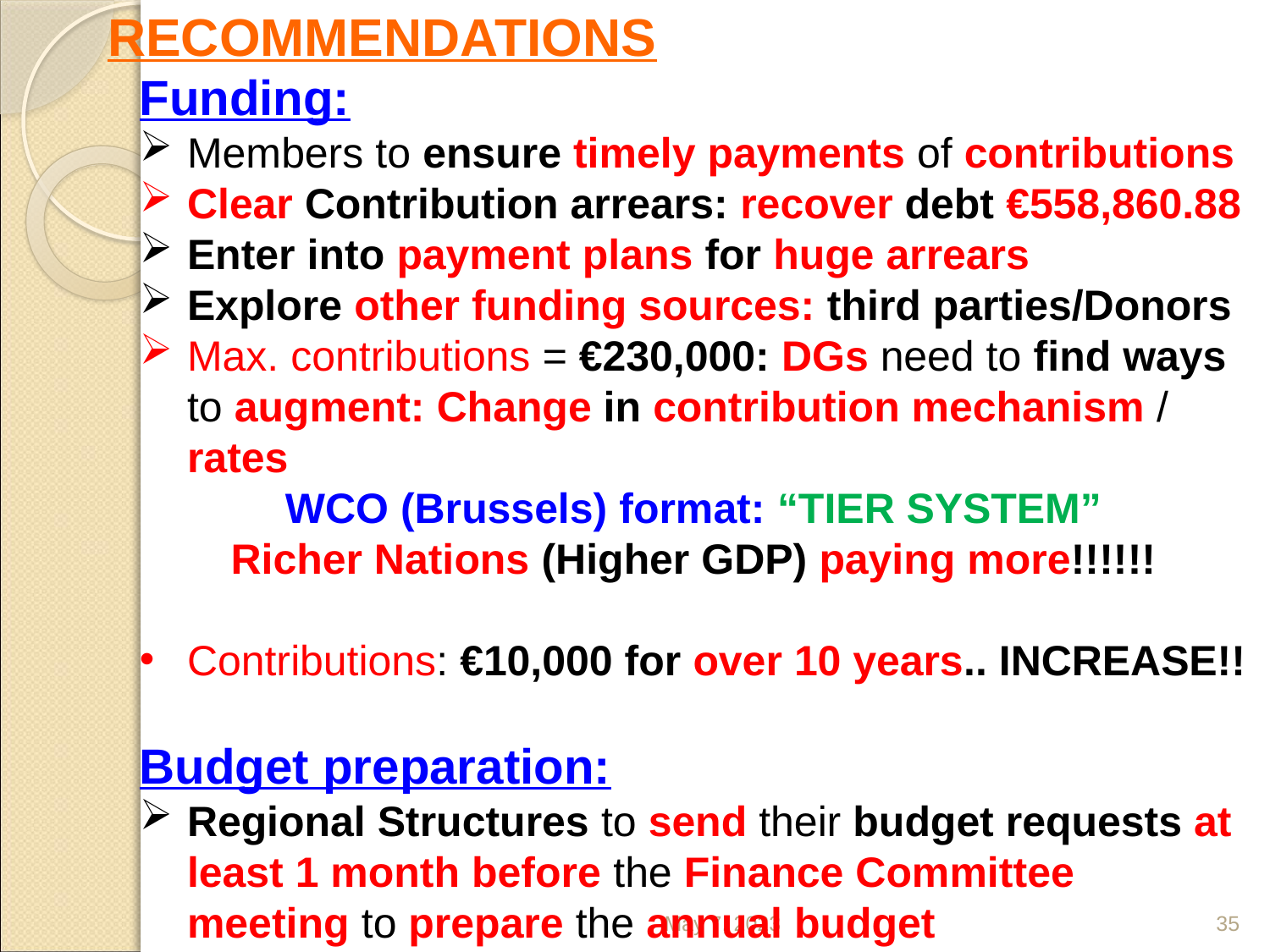

RECOMMENDATIONS
Funding:
Members to ensure timely payments of contributions
Clear Contribution arrears: recover debt €558,860.88
Enter into payment plans for huge arrears
Explore other funding sources: third parties/Donors
Max. contributions = €230,000: DGs need to find ways to augment: Change in contribution mechanism / rates
WCO (Brussels) format: “TIER SYSTEM”
Richer Nations (Higher GDP) paying more!!!!!!

Contributions: €10,000 for over 10 years.. INCREASE!!

Budget preparation:
Regional Structures to send their budget requests at least 1 month before the Finance Committee meeting to prepare the annual budget

May 7, 2023
35